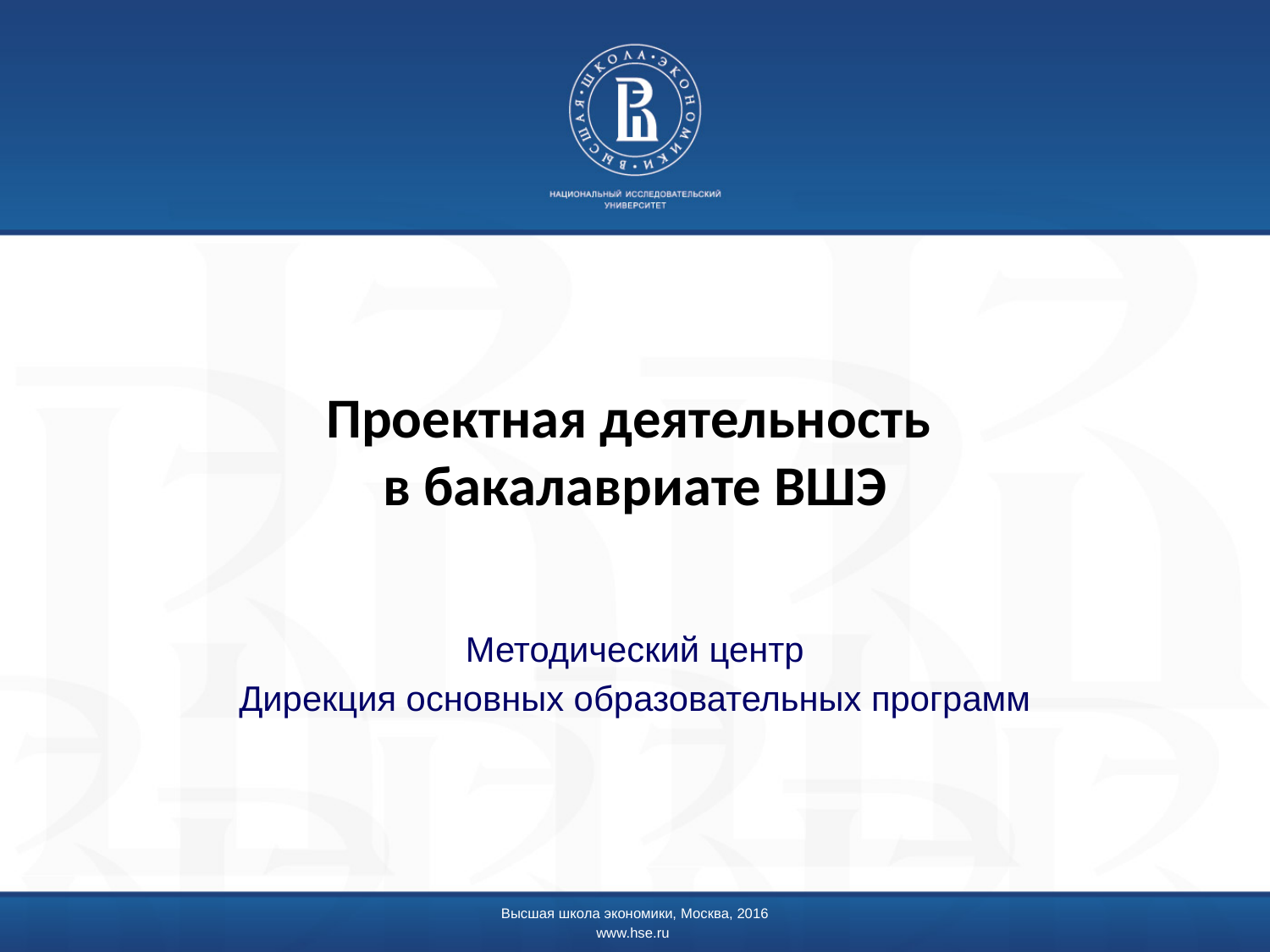

# Проектная деятельность в бакалавриате ВШЭ
Методический центр
Дирекция основных образовательных программ
Высшая школа экономики, Москва, 2016
www.hse.ru